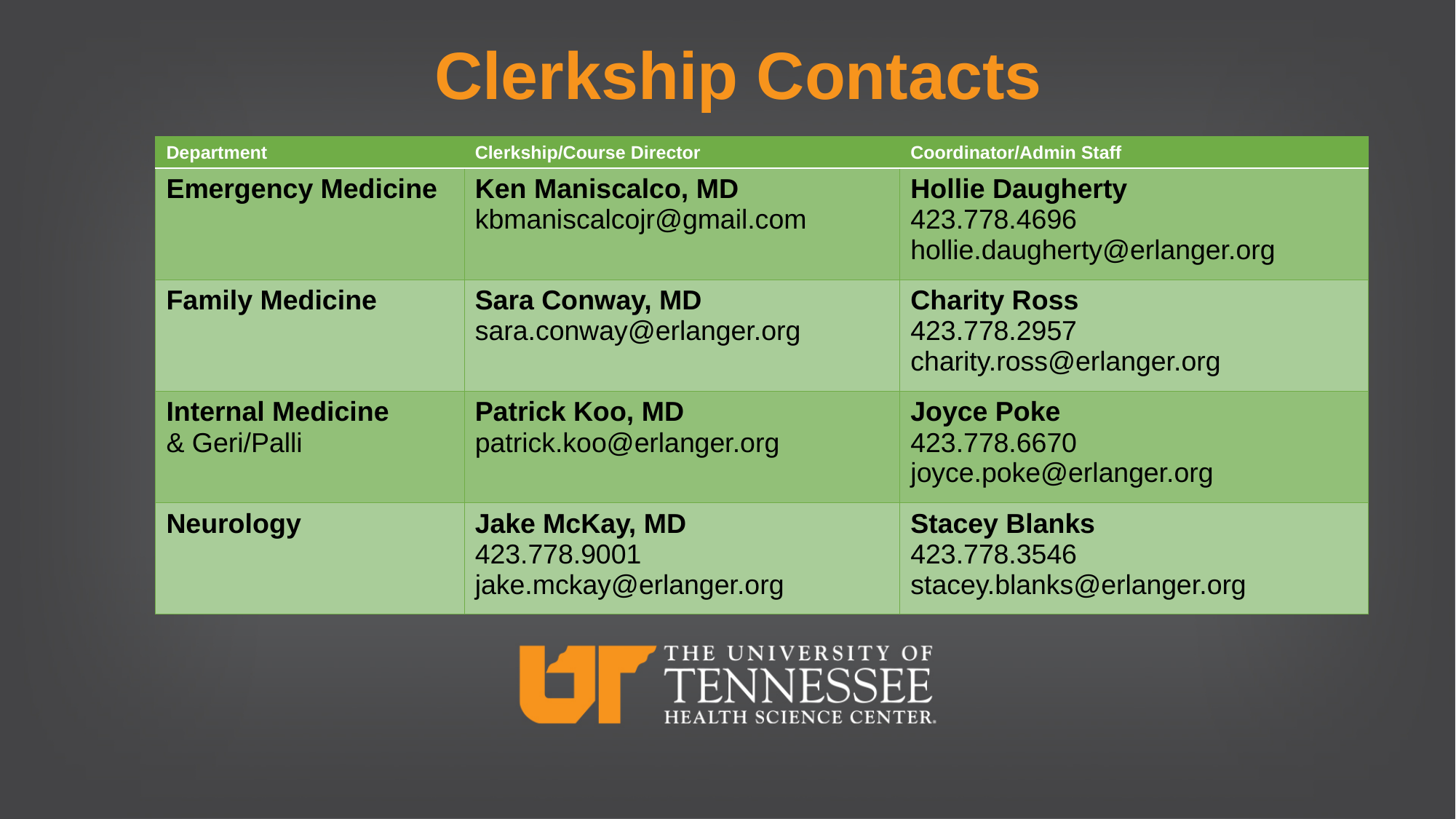

Clerkship Contacts
| Department | Clerkship/Course Director | Coordinator/Admin Staff |
| --- | --- | --- |
| Emergency Medicine | Ken Maniscalco, MD kbmaniscalcojr@gmail.com | Hollie Daugherty 423.778.4696 hollie.daugherty@erlanger.org |
| Family Medicine | Sara Conway, MD sara.conway@erlanger.org | Charity Ross 423.778.2957 charity.ross@erlanger.org |
| Internal Medicine & Geri/Palli | Patrick Koo, MD patrick.koo@erlanger.org | Joyce Poke 423.778.6670 joyce.poke@erlanger.org |
| Neurology | Jake McKay, MD 423.778.9001 jake.mckay@erlanger.org | Stacey Blanks 423.778.3546 stacey.blanks@erlanger.org |